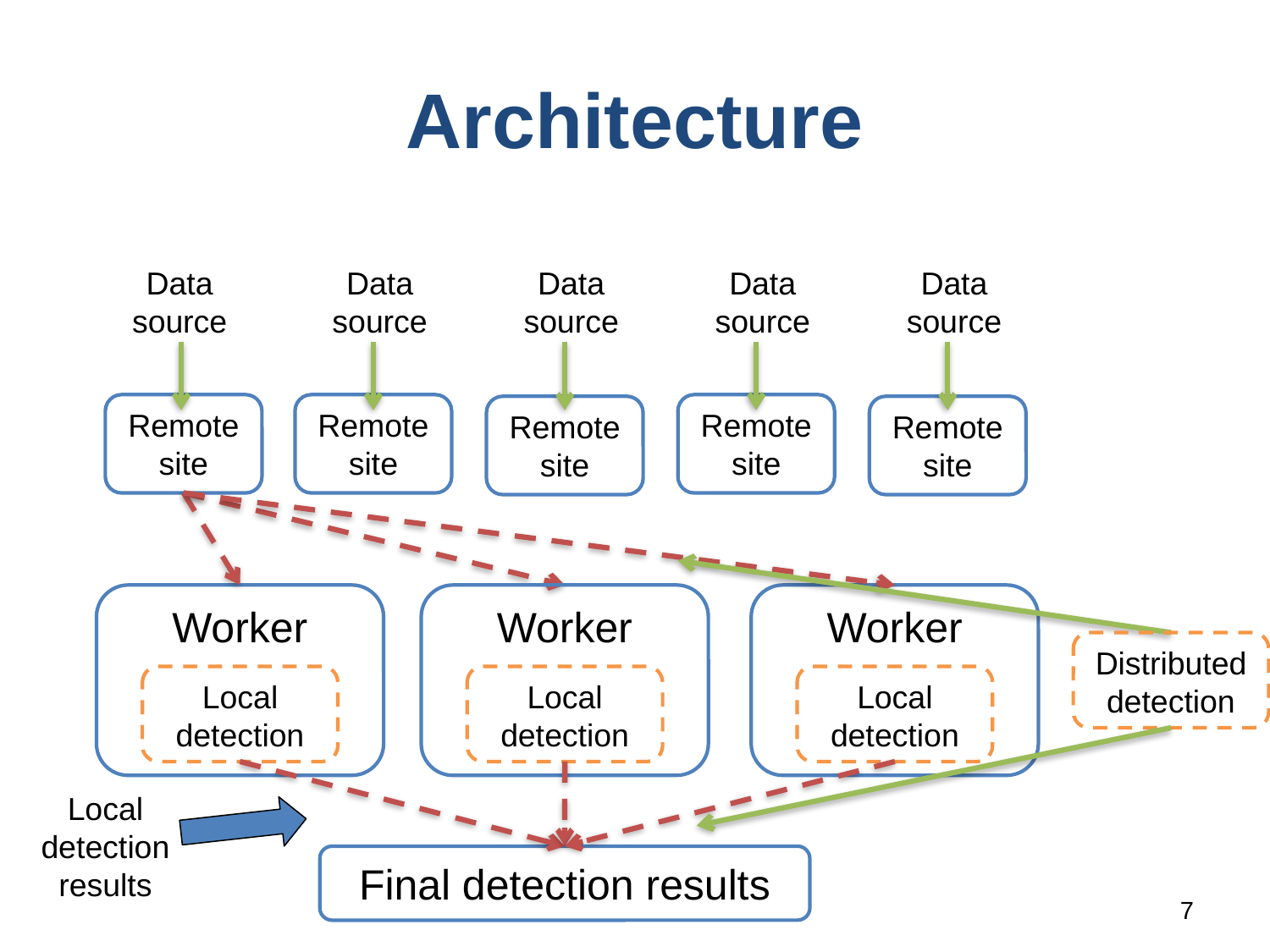

# Architecture
Data
source
Data
source
Data
source
Data
source
Data
source
Remote
site
Remote
site
Remote
site
Remote
site
Remote
site
Worker
Worker
Worker
Local detection
Local detection
Local detection
Distributed detection
Local detection results

Final detection results
7